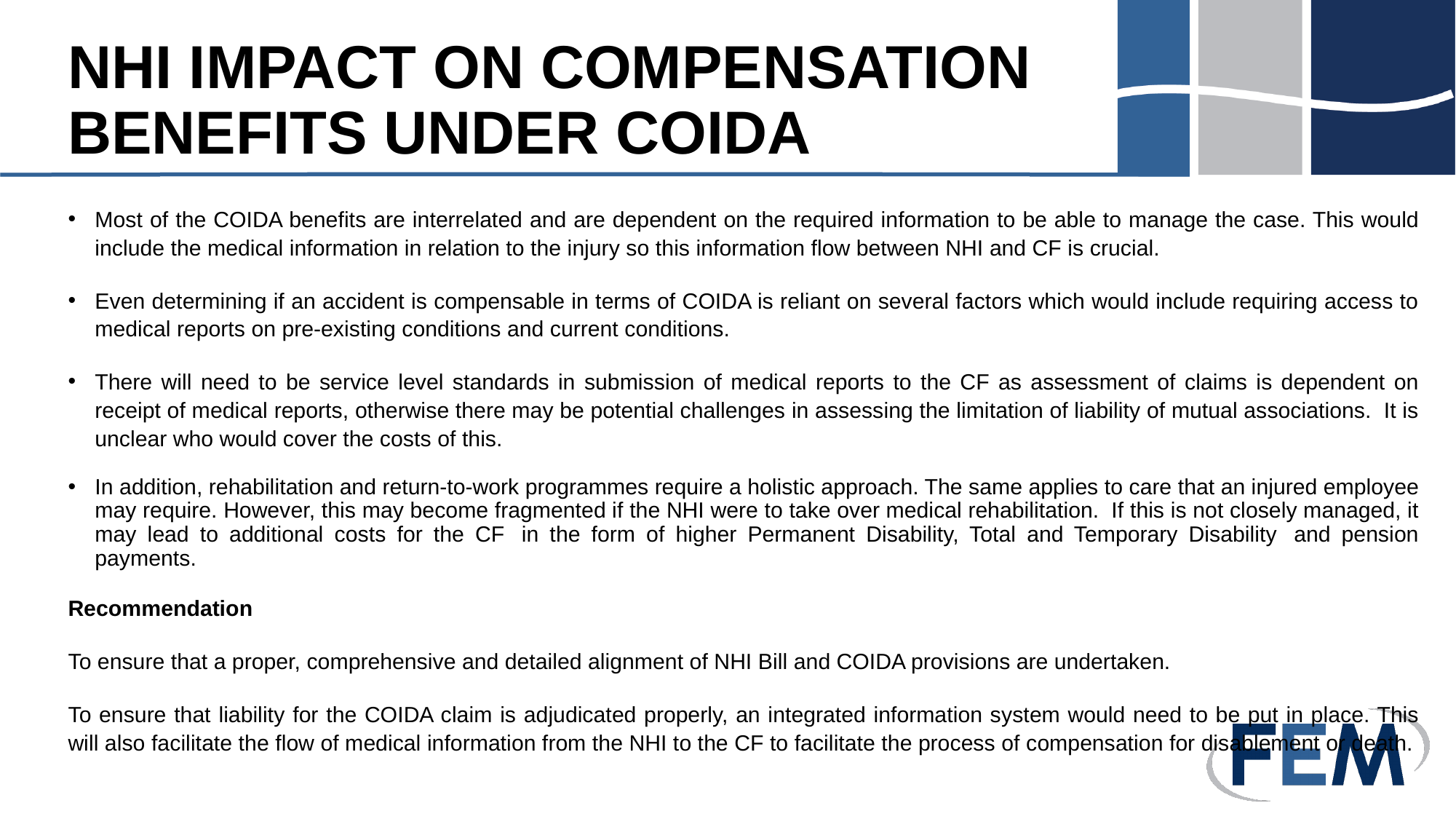

# NHI IMPACT ON COMPENSATION BENEFITS UNDER COIDA
Most of the COIDA benefits are interrelated and are dependent on the required information to be able to manage the case. This would include the medical information in relation to the injury so this information flow between NHI and CF is crucial.
Even determining if an accident is compensable in terms of COIDA is reliant on several factors which would include requiring access to medical reports on pre-existing conditions and current conditions.
There will need to be service level standards in submission of medical reports to the CF as assessment of claims is dependent on receipt of medical reports, otherwise there may be potential challenges in assessing the limitation of liability of mutual associations.  It is unclear who would cover the costs of this.
In addition, rehabilitation and return-to-work programmes require a holistic approach. The same applies to care that an injured employee may require. However, this may become fragmented if the NHI were to take over medical rehabilitation.  If this is not closely managed, it may lead to additional costs for the CF  in the form of higher Permanent Disability, Total and Temporary Disability  and pension payments.
Recommendation
To ensure that a proper, comprehensive and detailed alignment of NHI Bill and COIDA provisions are undertaken.
To ensure that liability for the COIDA claim is adjudicated properly, an integrated information system would need to be put in place. This will also facilitate the flow of medical information from the NHI to the CF to facilitate the process of compensation for disablement or death.